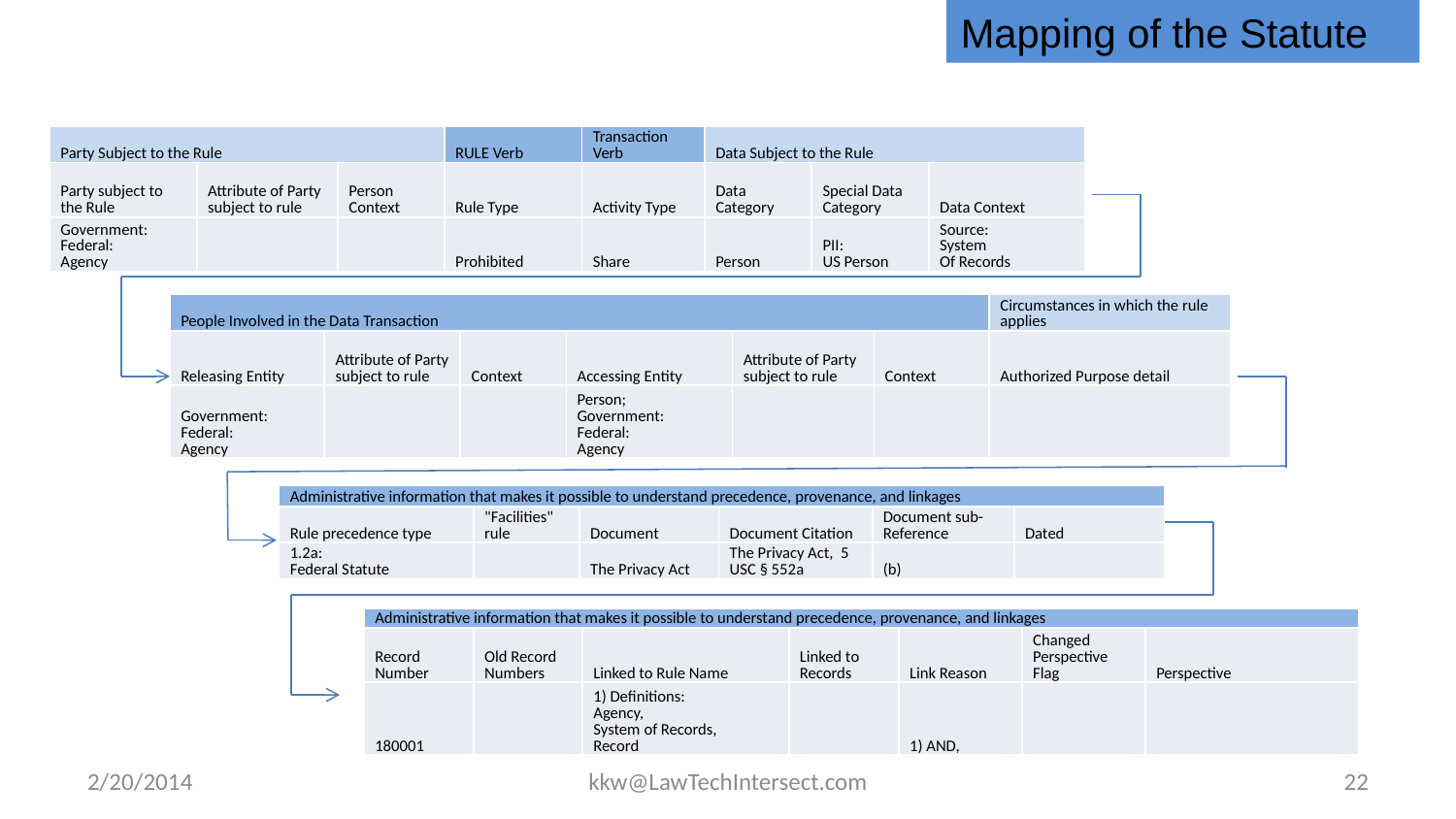

Mapping of the Statute

| Party Subject to the Rule |  |  | RULE Verb | Transaction Verb | Data Subject to the Rule |  |  |
| --- | --- | --- | --- | --- | --- | --- | --- |
| Party subject to the Rule | Attribute of Party subject to rule | Person Context | Rule Type | Activity Type | Data Category | Special Data Category | Data Context |
| Government: Federal: Agency |  |  | Prohibited | Share | Person | PII: US Person | Source: System Of Records |
| People Involved in the Data Transaction |  |  |  |  |  | Circumstances in which the rule applies |
| --- | --- | --- | --- | --- | --- | --- |
| Releasing Entity | Attribute of Party subject to rule | Context | Accessing Entity | Attribute of Party subject to rule | Context | Authorized Purpose detail |
| Government: Federal: Agency |  |  | Person; Government: Federal: Agency |  |  |  |
| Administrative information that makes it possible to understand precedence, provenance, and linkages |  |  |  |  |  |
| --- | --- | --- | --- | --- | --- |
| Rule precedence type | "Facilities" rule | Document | Document Citation | Document sub-Reference | Dated |
| 1.2a: Federal Statute |  | The Privacy Act | The Privacy Act, 5 USC § 552a | (b) |  |
| Administrative information that makes it possible to understand precedence, provenance, and linkages |  |  |  |  |  |  |
| --- | --- | --- | --- | --- | --- | --- |
| Record Number | Old Record Numbers | Linked to Rule Name | Linked to Records | Link Reason | Changed Perspective Flag | Perspective |
| 180001 |  | 1) Definitions: Agency, System of Records, Record |  | 1) AND, |  |  |
2/20/2014
kkw@LawTechIntersect.com
22